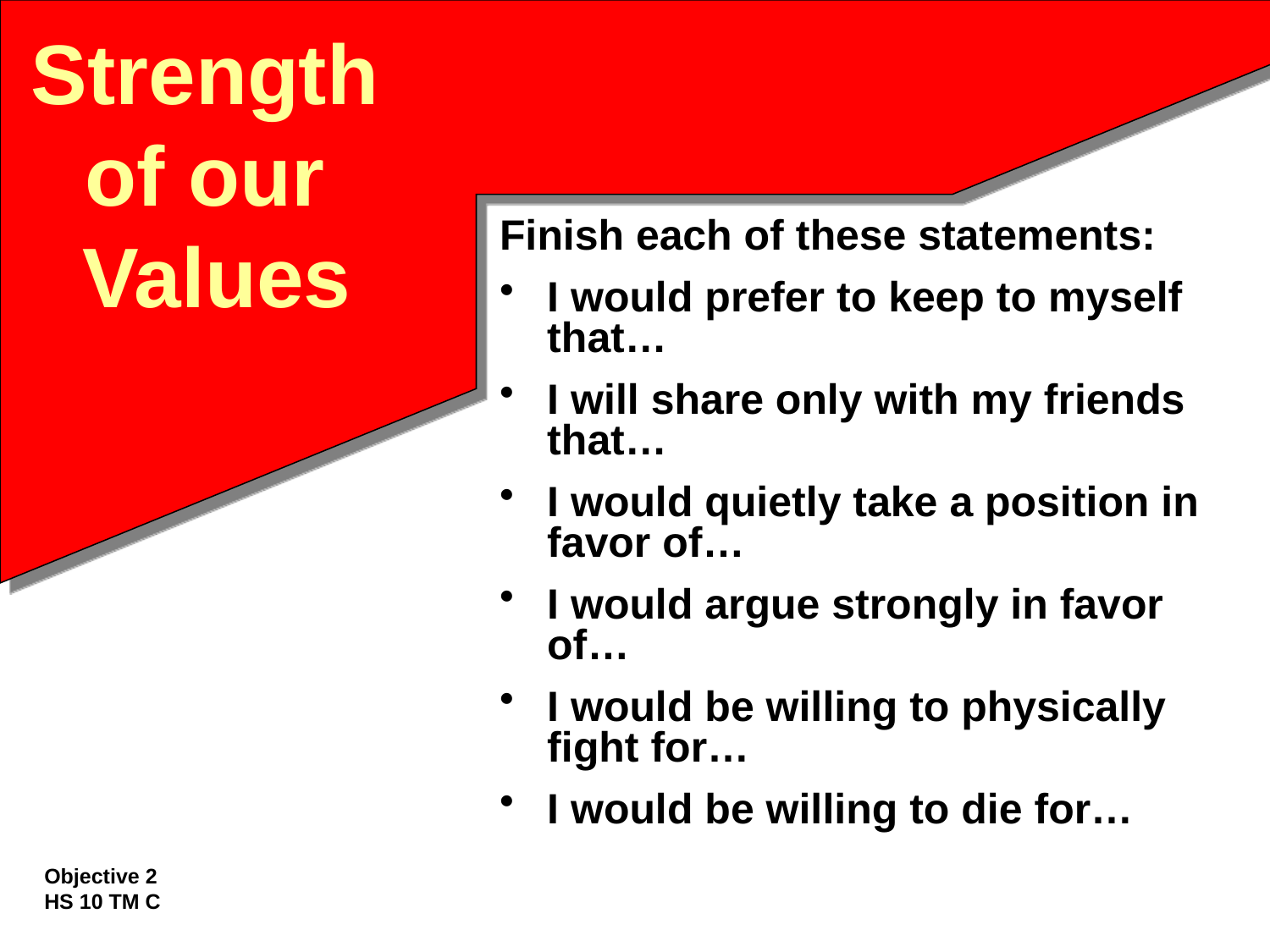

# Strength of our Values
Finish each of these statements:
I would prefer to keep to myself that…
I will share only with my friends that…
I would quietly take a position in favor of…
I would argue strongly in favor of…
I would be willing to physically fight for…
I would be willing to die for…

Objective 2
HS 10 TM C